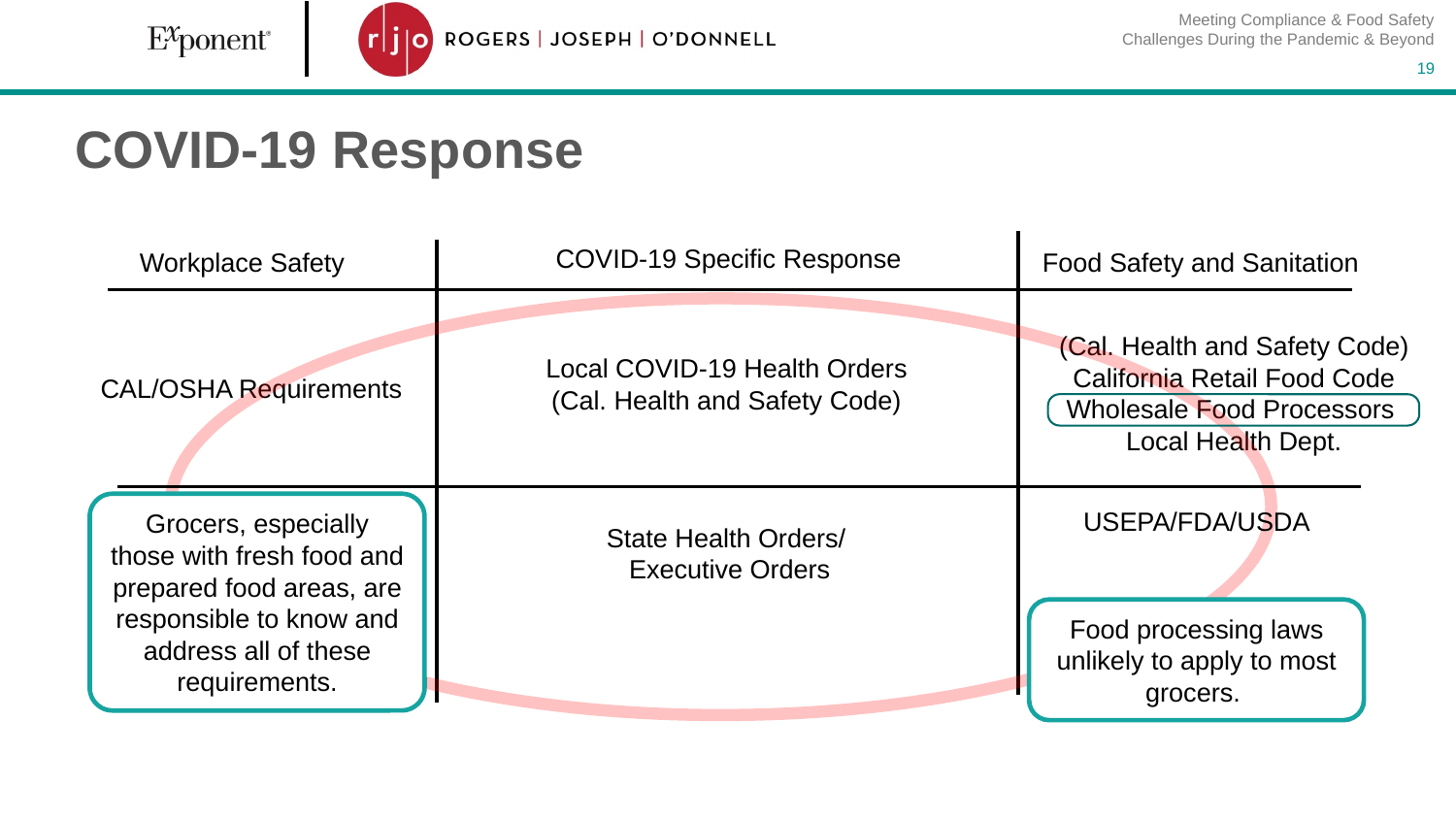

Meeting Compliance & Food Safety Challenges During the Pandemic & Beyond
19
# COVID-19 Response
COVID-19 Specific Response
Workplace Safety
Food Safety and Sanitation

(Cal. Health and Safety Code)
California Retail Food Code
Wholesale Food Processors
Local Health Dept.
Local COVID-19 Health Orders
(Cal. Health and Safety Code)
CAL/OSHA Requirements

Grocers, especially those with fresh food and prepared food areas, are responsible to know and address all of these requirements.
USEPA/FDA/USDA
State Health Orders/
Executive Orders
Food processing laws unlikely to apply to most grocers.